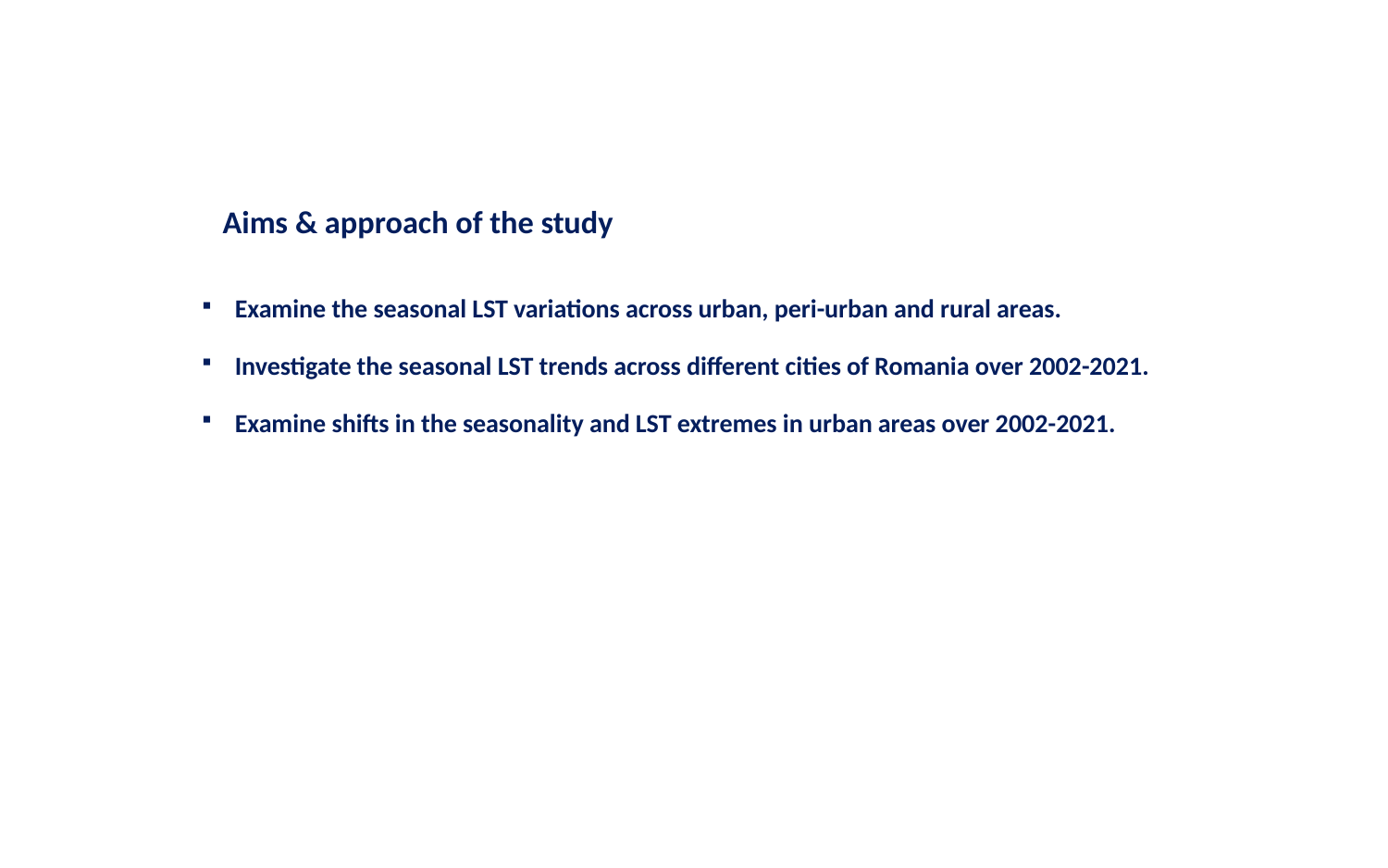

Aims & approach of the study
Examine the seasonal LST variations across urban, peri-urban and rural areas.
Investigate the seasonal LST trends across different cities of Romania over 2002-2021.
Examine shifts in the seasonality and LST extremes in urban areas over 2002-2021.